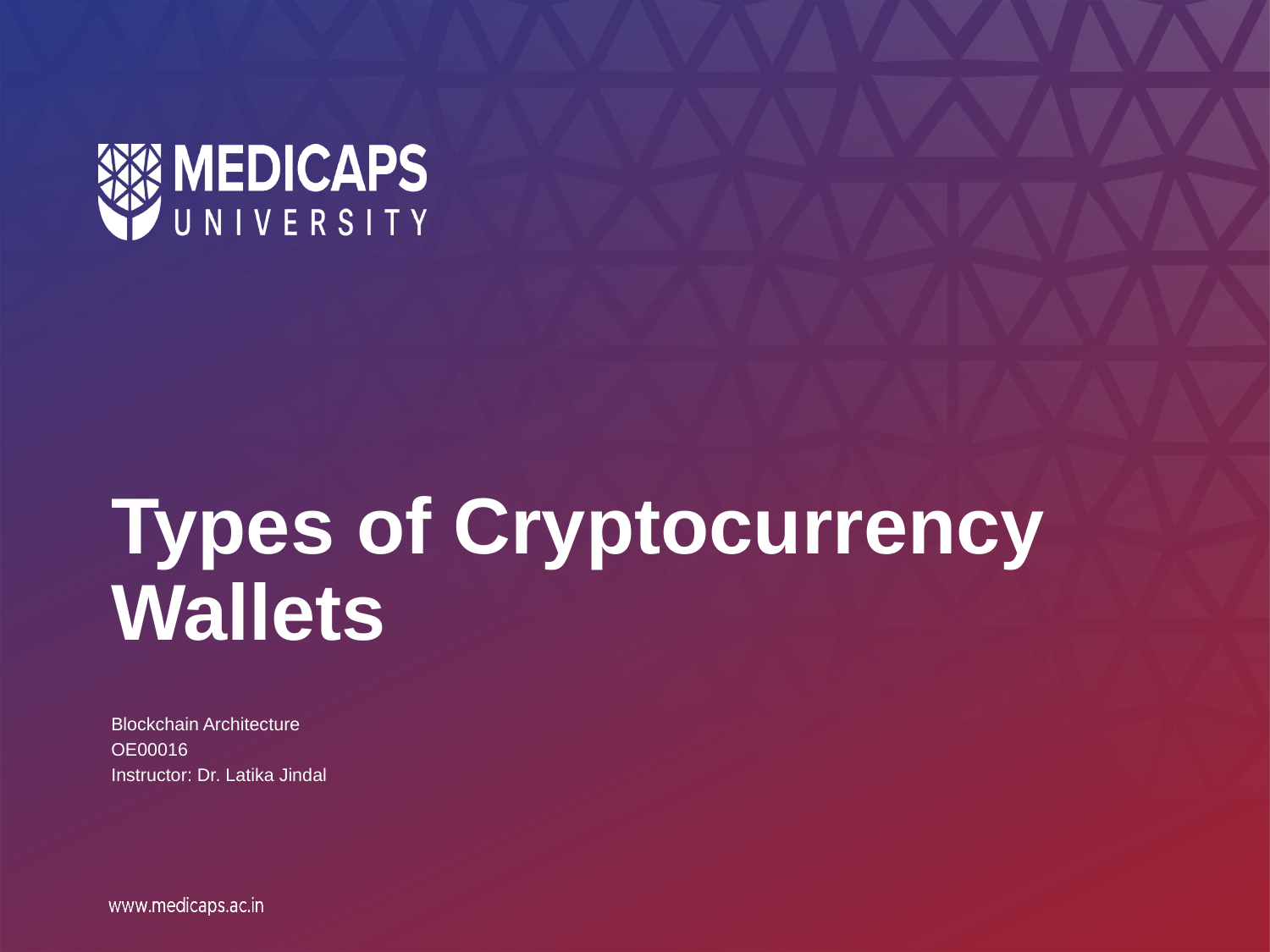

# Types of Cryptocurrency Wallets
Blockchain Architecture
OE00016
Instructor: Dr. Latika Jindal